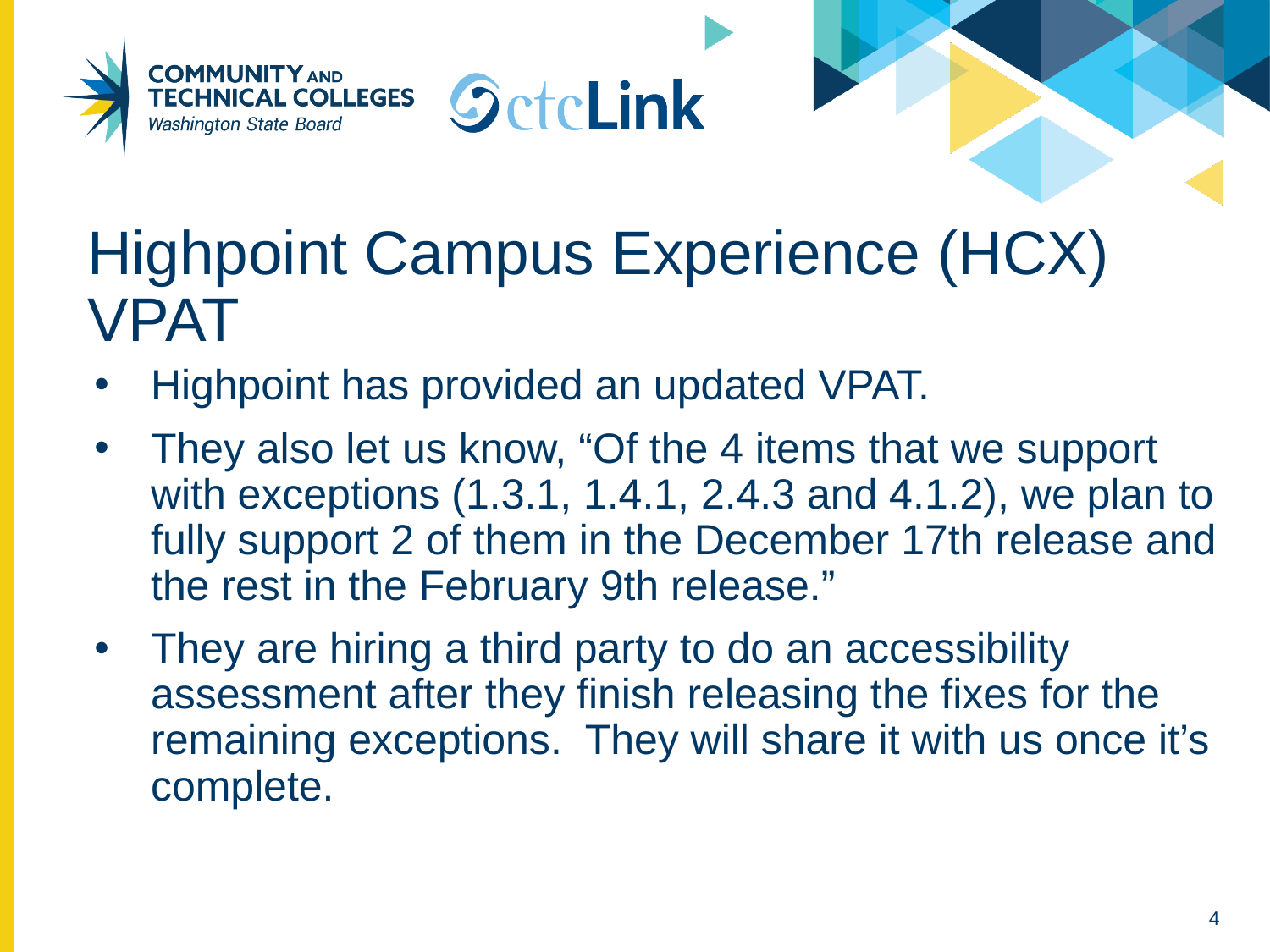

# Highpoint Campus Experience (HCX) VPAT
Highpoint has provided an updated VPAT.
They also let us know, “Of the 4 items that we support with exceptions (1.3.1, 1.4.1, 2.4.3 and 4.1.2), we plan to fully support 2 of them in the December 17th release and the rest in the February 9th release.”
They are hiring a third party to do an accessibility assessment after they finish releasing the fixes for the remaining exceptions.  They will share it with us once it’s complete.
4